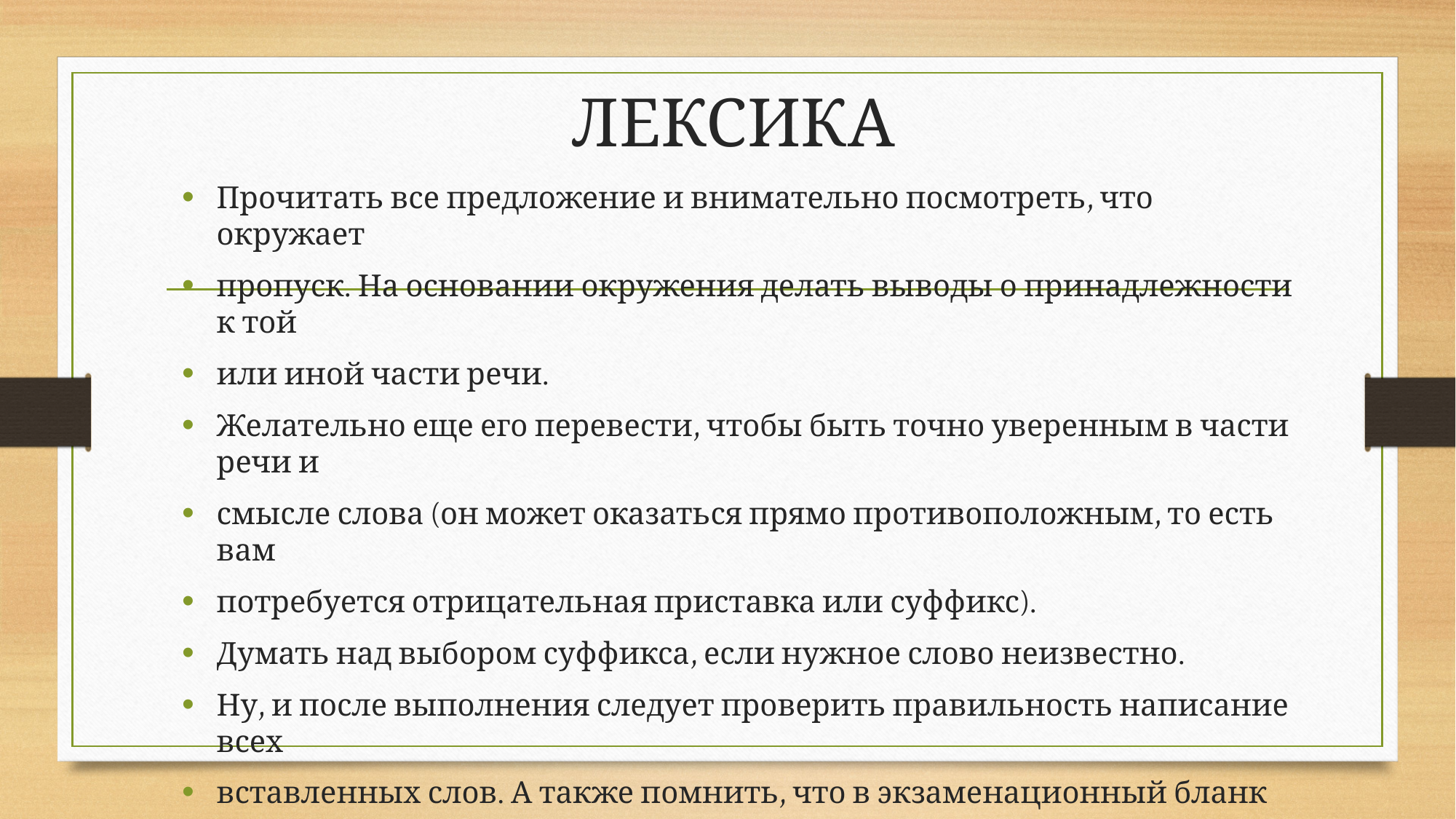

# ЛЕКСИКА
Прочитать все предложение и внимательно посмотреть, что окружает
пропуск. На основании окружения делать выводы о принадлежности к той
или иной части речи.
Желательно еще его перевести, чтобы быть точно уверенным в части речи и
смысле слова (он может оказаться прямо противоположным, то есть вам
потребуется отрицательная приставка или суффикс).
Думать над выбором суффикса, если нужное слово неизвестно.
Ну, и после выполнения следует проверить правильность написание всех
вставленных слов. А также помнить, что в экзаменационный бланк все они
будут записываться ЗАГЛАВНЫМИ буквами.